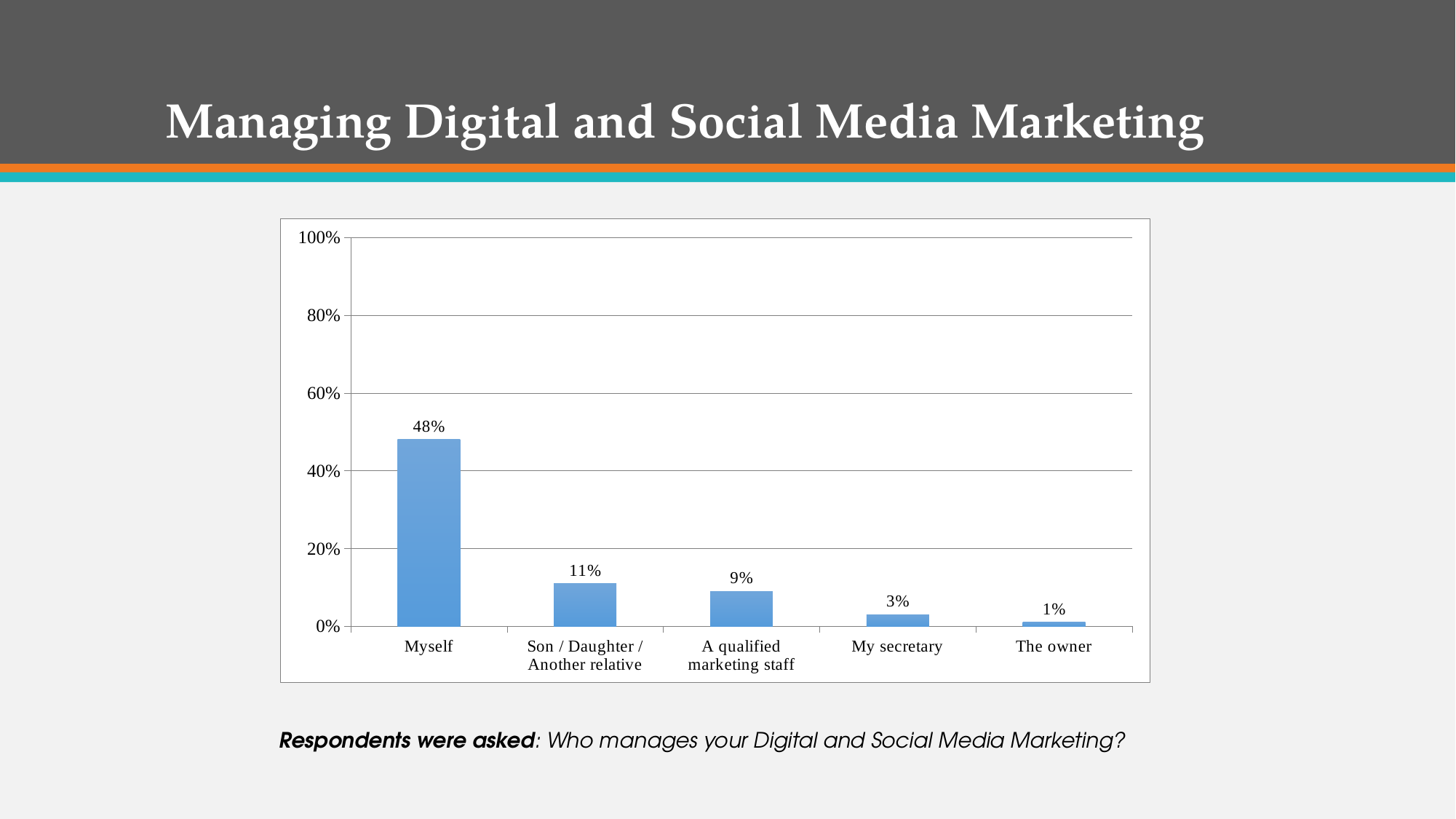

# Managing Digital and Social Media Marketing

### Chart

| Category |  |
|---|---|
| Myself | 0.48 |
| Son / Daughter / Another relative | 0.11 |
| A qualified marketing staff | 0.09 |
| My secretary | 0.03 |
| The owner | 0.01 |
Respondents were asked: Who manages your Digital and Social Media Marketing?